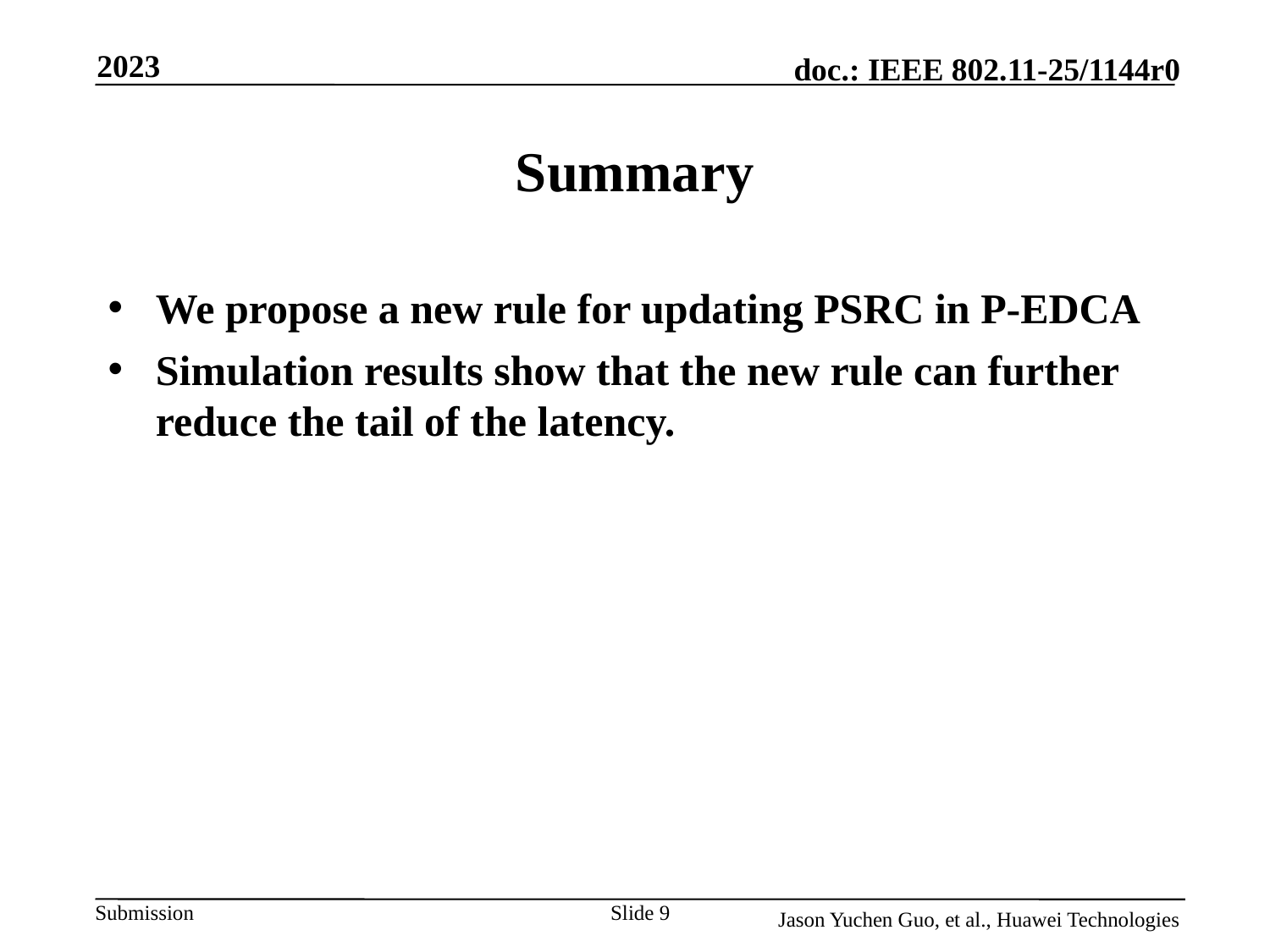

2023
# Summary
We propose a new rule for updating PSRC in P-EDCA
Simulation results show that the new rule can further reduce the tail of the latency.
Slide 9